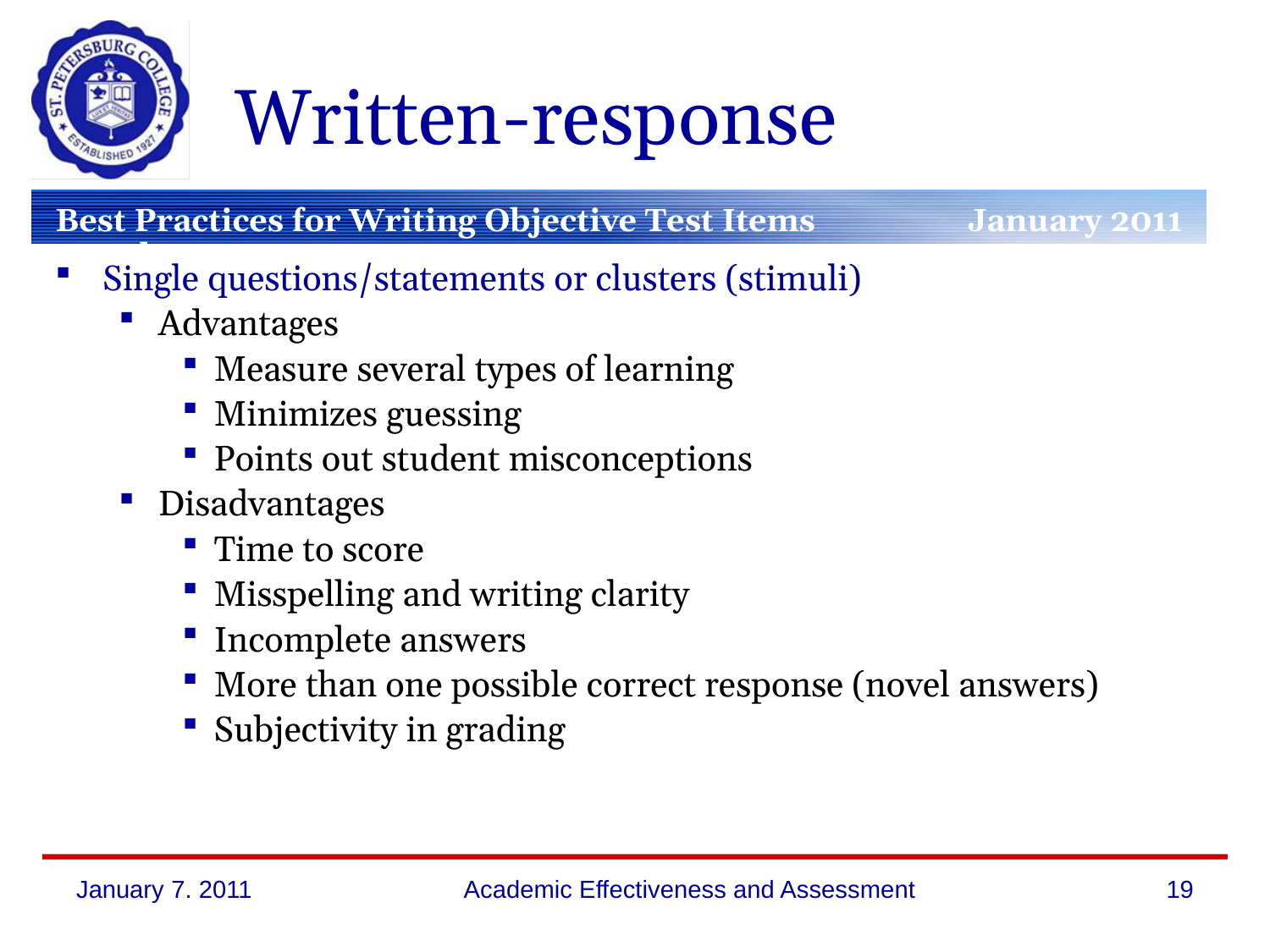

# Written-response
Single questions/statements or clusters (stimuli)
Advantages
Measure several types of learning
Minimizes guessing
Points out student misconceptions
Disadvantages
Time to score
Misspelling and writing clarity
Incomplete answers
More than one possible correct response (novel answers)
Subjectivity in grading
January 7. 2011
Academic Effectiveness and Assessment
19